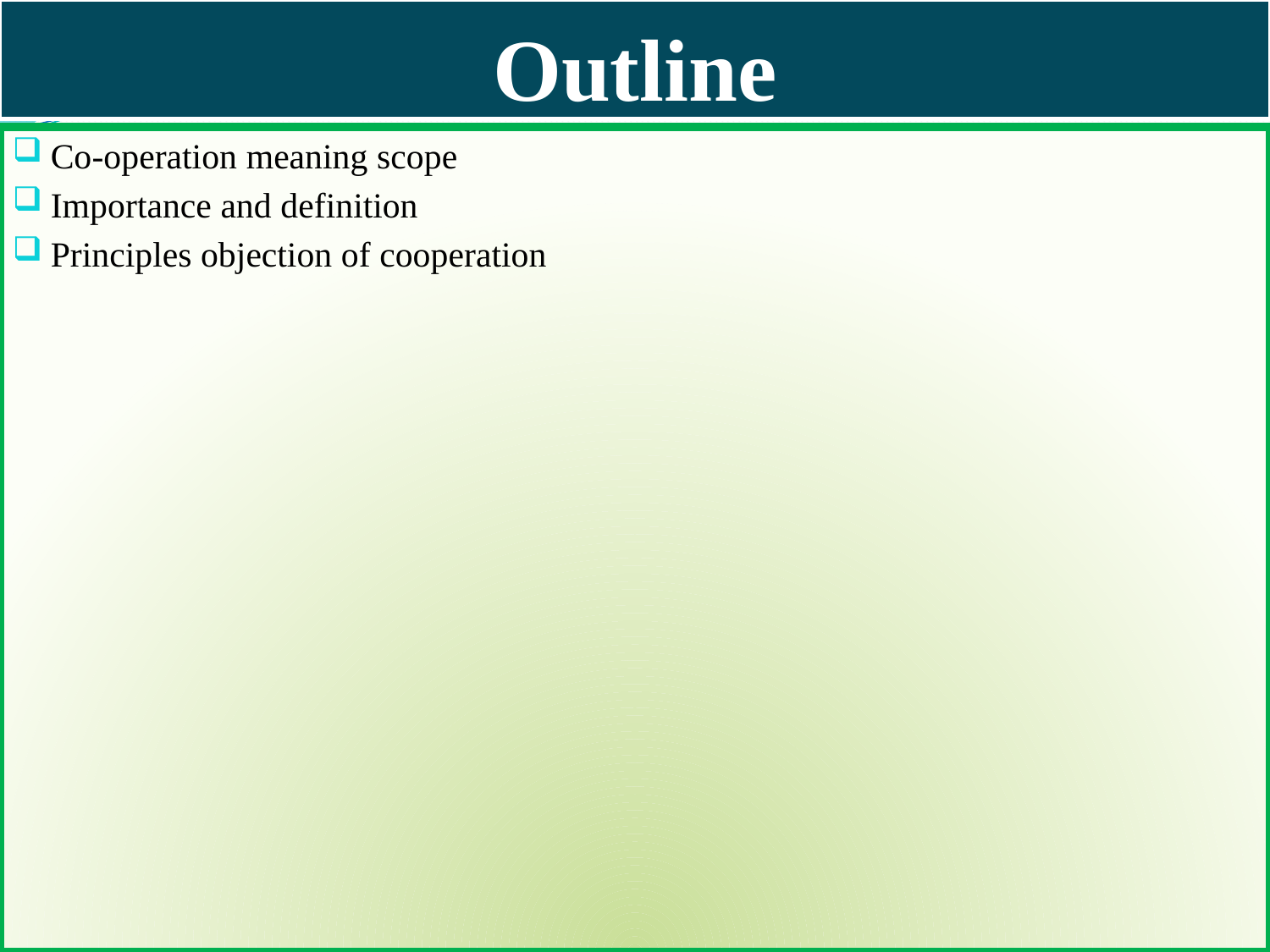

# Outline
Co-operation meaning scope
Importance and definition
Principles objection of cooperation